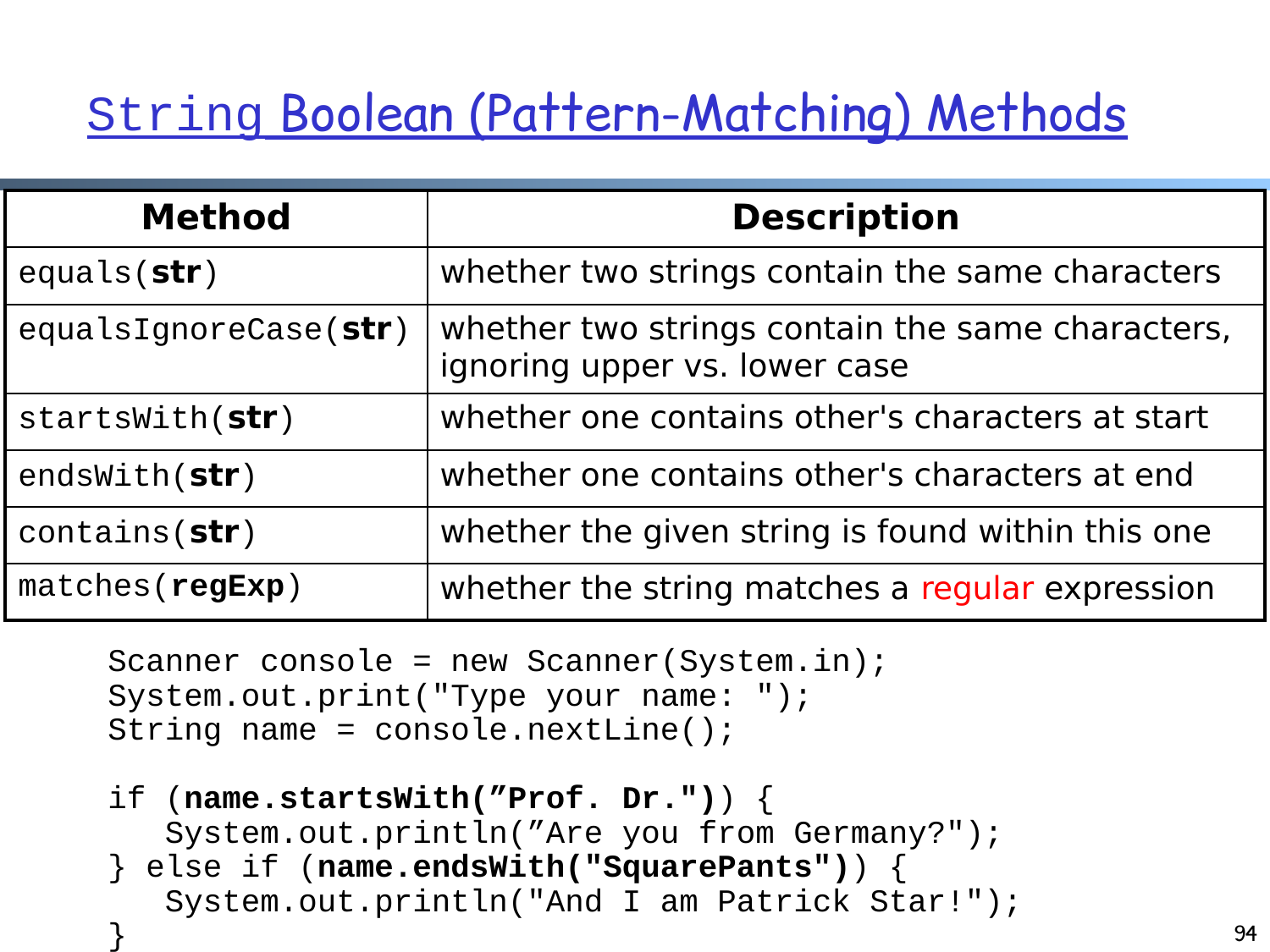

String Boolean (Pattern-Matching) Methods
| Method | Description |
| --- | --- |
| equals(str) | whether two strings contain the same characters |
| equalsIgnoreCase(str) | whether two strings contain the same characters, ignoring upper vs. lower case |
| startsWith(str) | whether one contains other's characters at start |
| endsWith(str) | whether one contains other's characters at end |
| contains(str) | whether the given string is found within this one |
| matches(regExp) | whether the string matches a regular expression |
Scanner console = new Scanner(System.in);
System.out.print("Type your name: ");
String name = console.nextLine();

if (name.startsWith(”Prof. Dr.")) {
   System.out.println(”Are you from Germany?");
} else if (name.endsWith("SquarePants")) {
   System.out.println("And I am Patrick Star!");
}
94